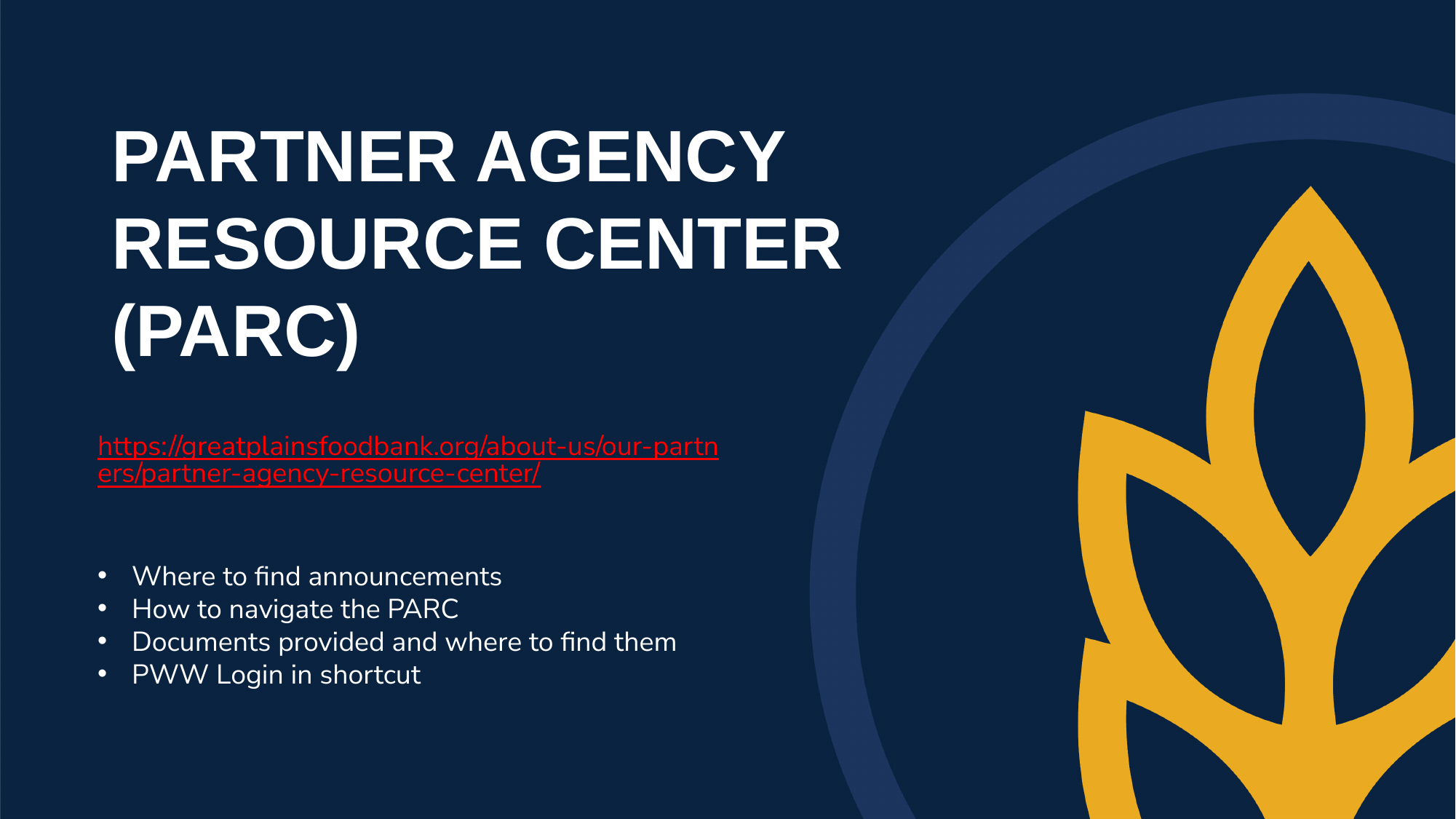

PARTNER AGENCY RESOURCE CENTER
(PARC)​
https://greatplainsfoodbank.org/about-us/our-partners/partner-agency-resource-center/​
​
Where to find announcements​
How to navigate the PARC​
Documents provided and where to find them​
PWW Login in shortcut